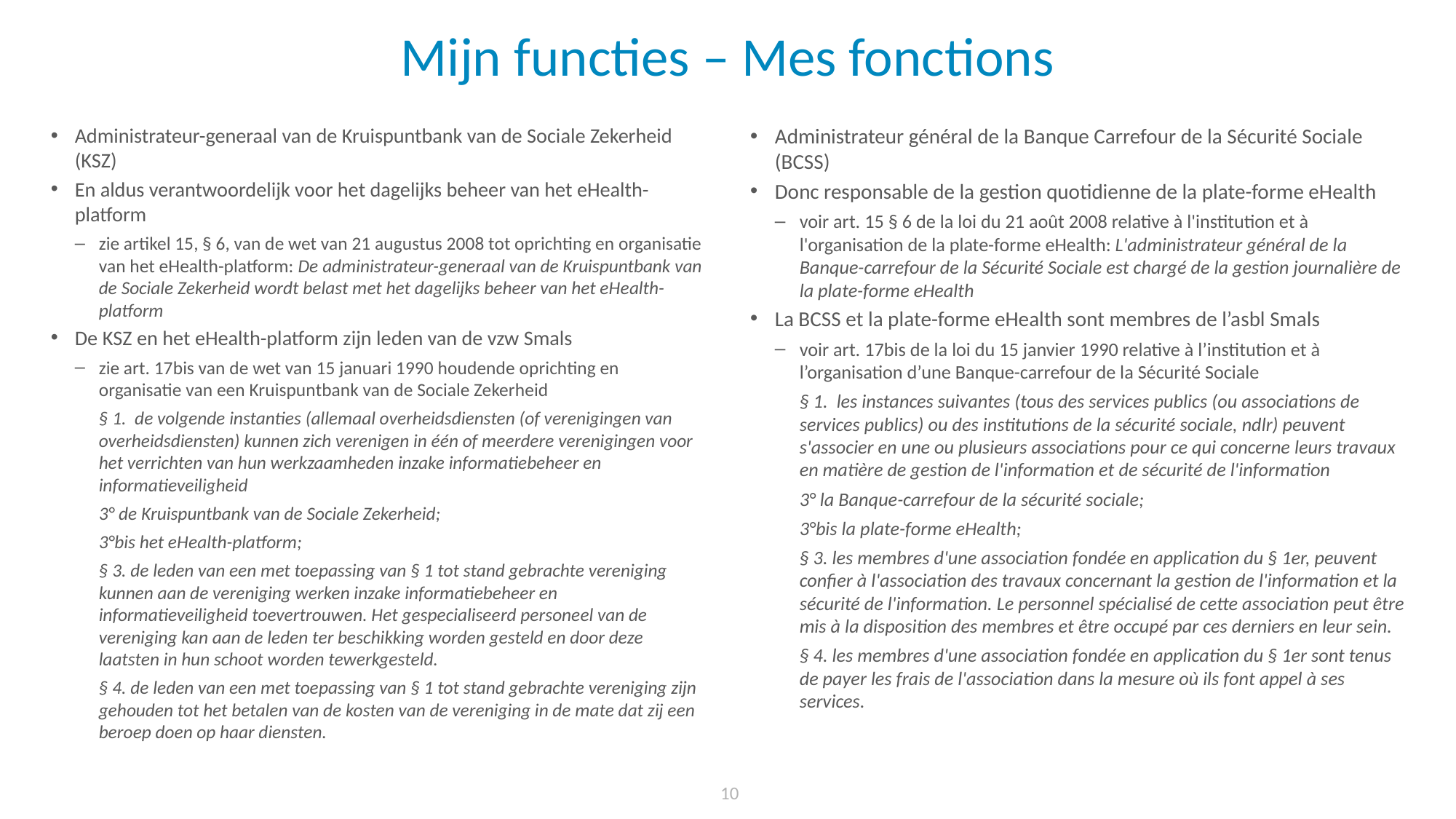

# Mijn functies – Mes fonctions
Administrateur-generaal van de Kruispuntbank van de Sociale Zekerheid (KSZ)
En aldus verantwoordelijk voor het dagelijks beheer van het eHealth-platform
zie artikel 15, § 6, van de wet van 21 augustus 2008 tot oprichting en organisatie van het eHealth-platform: De administrateur-generaal van de Kruispuntbank van de Sociale Zekerheid wordt belast met het dagelijks beheer van het eHealth-platform
De KSZ en het eHealth-platform zijn leden van de vzw Smals
zie art. 17bis van de wet van 15 januari 1990 houdende oprichting en organisatie van een Kruispuntbank van de Sociale Zekerheid
§ 1.  de volgende instanties (allemaal overheidsdiensten (of verenigingen van overheidsdiensten) kunnen zich verenigen in één of meerdere verenigingen voor het verrichten van hun werkzaamheden inzake informatiebeheer en informatieveiligheid
3° de Kruispuntbank van de Sociale Zekerheid;
3°bis het eHealth-platform;
§ 3. de leden van een met toepassing van § 1 tot stand gebrachte vereniging kunnen aan de vereniging werken inzake informatiebeheer en informatieveiligheid toevertrouwen. Het gespecialiseerd personeel van de vereniging kan aan de leden ter beschikking worden gesteld en door deze laatsten in hun schoot worden tewerkgesteld.
§ 4. de leden van een met toepassing van § 1 tot stand gebrachte vereniging zijn gehouden tot het betalen van de kosten van de vereniging in de mate dat zij een beroep doen op haar diensten.
Administrateur général de la Banque Carrefour de la Sécurité Sociale (BCSS)
Donc responsable de la gestion quotidienne de la plate-forme eHealth
voir art. 15 § 6 de la loi du 21 août 2008 relative à l'institution et à l'organisation de la plate-forme eHealth: L'administrateur général de la Banque-carrefour de la Sécurité Sociale est chargé de la gestion journalière de la plate-forme eHealth
La BCSS et la plate-forme eHealth sont membres de l’asbl Smals
voir art. 17bis de la loi du 15 janvier 1990 relative à l’institution et à l’organisation d’une Banque-carrefour de la Sécurité Sociale
§ 1.  les instances suivantes (tous des services publics (ou associations de services publics) ou des institutions de la sécurité sociale, ndlr) peuvent s'associer en une ou plusieurs associations pour ce qui concerne leurs travaux en matière de gestion de l'information et de sécurité de l'information
3° la Banque-carrefour de la sécurité sociale;
3°bis la plate-forme eHealth;
§ 3. les membres d'une association fondée en application du § 1er, peuvent confier à l'association des travaux concernant la gestion de l'information et la sécurité de l'information. Le personnel spécialisé de cette association peut être mis à la disposition des membres et être occupé par ces derniers en leur sein.
§ 4. les membres d'une association fondée en application du § 1er sont tenus de payer les frais de l'association dans la mesure où ils font appel à ses services.

10